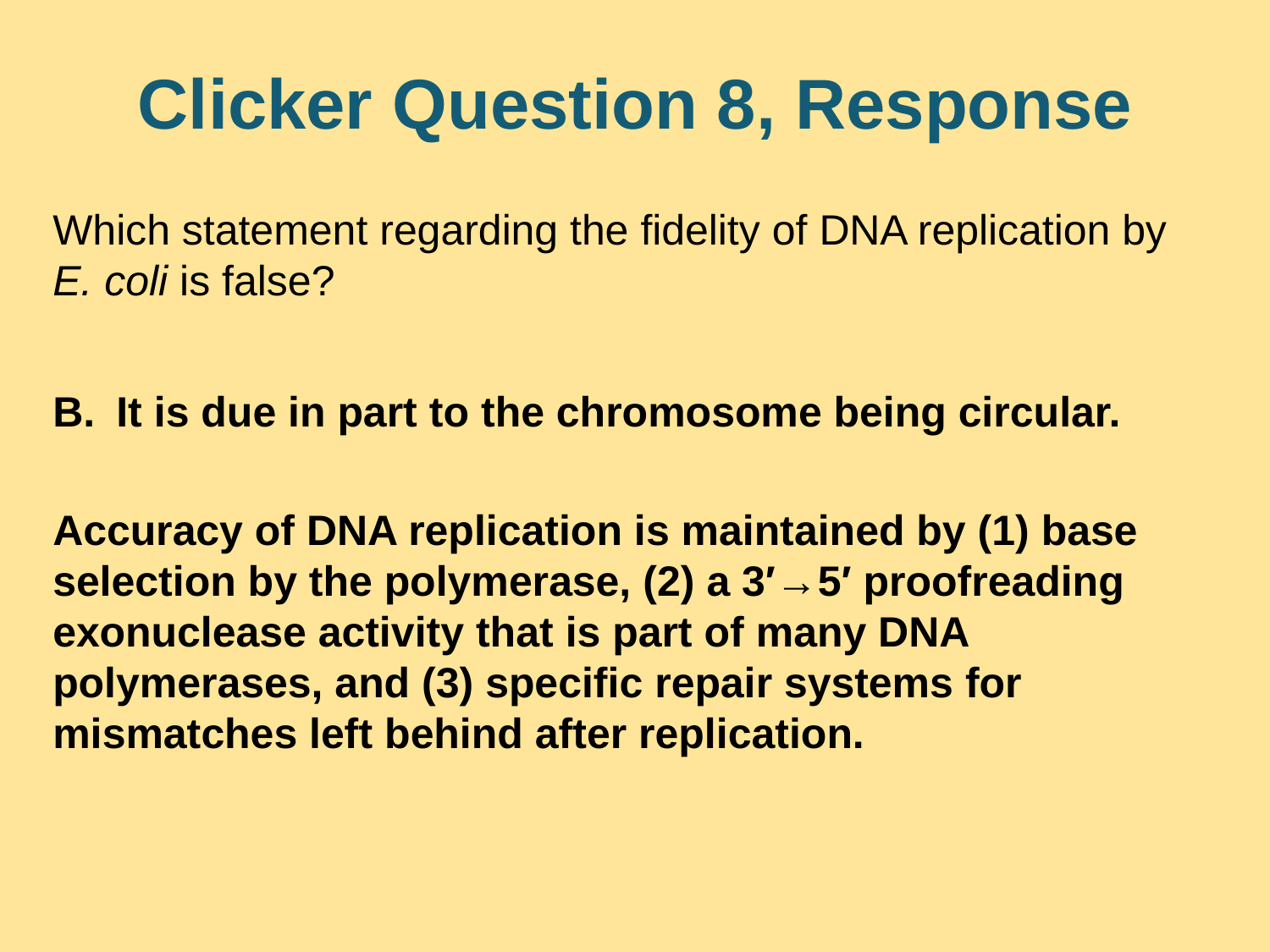

# Clicker Question 8, Response
Which statement regarding the fidelity of DNA replication by   E. coli is false?

It is due in part to the chromosome being circular.

Accuracy of DNA replication is maintained by (1) base selection by the polymerase, (2) a 3′→5′ proofreading exonuclease activity that is part of many DNA polymerases, and (3) specific repair systems for mismatches left behind after replication.